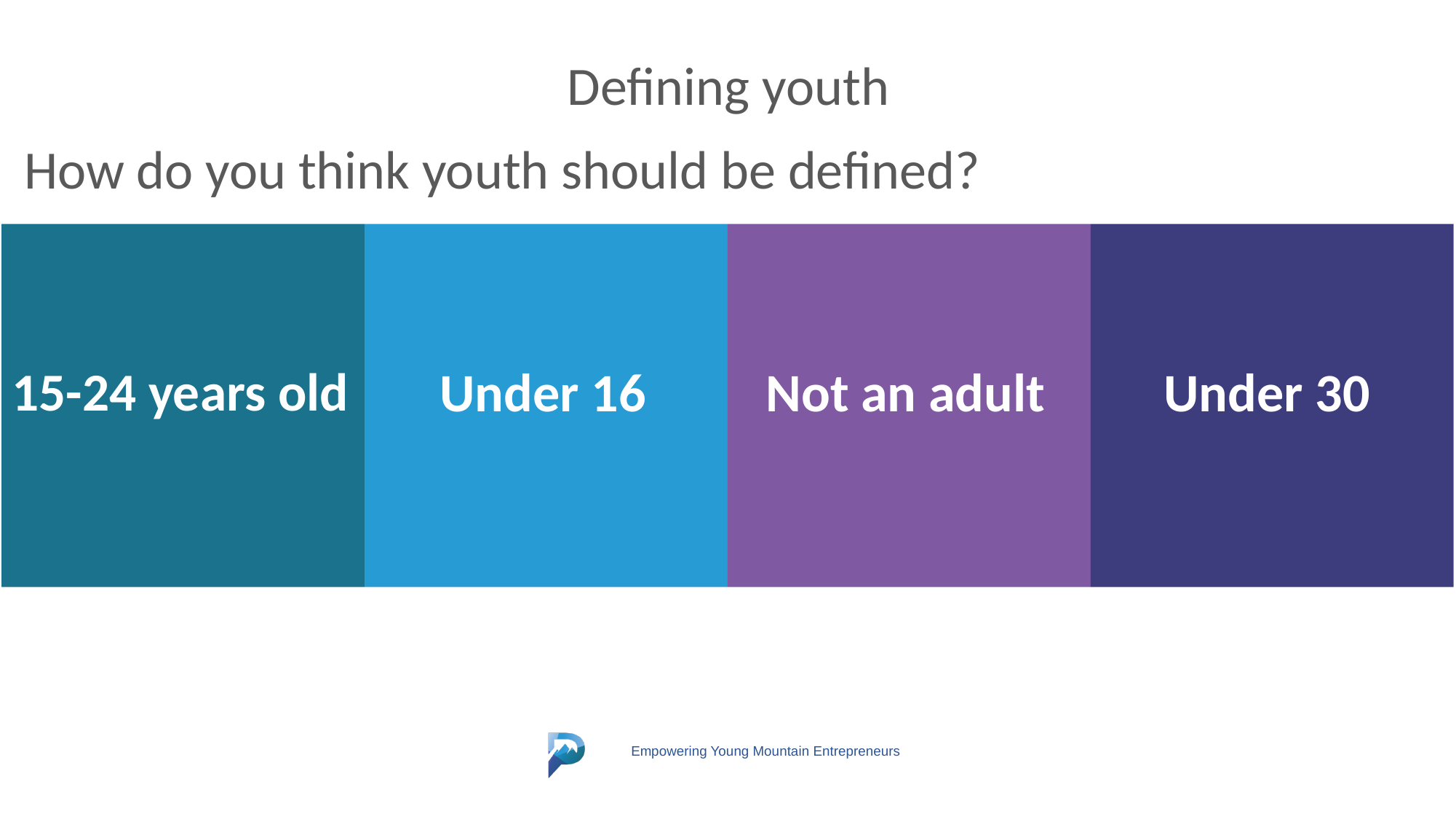

Defining youth
How do you think youth should be defined?
Under 16
Under 30
15-24 years old
Not an adult